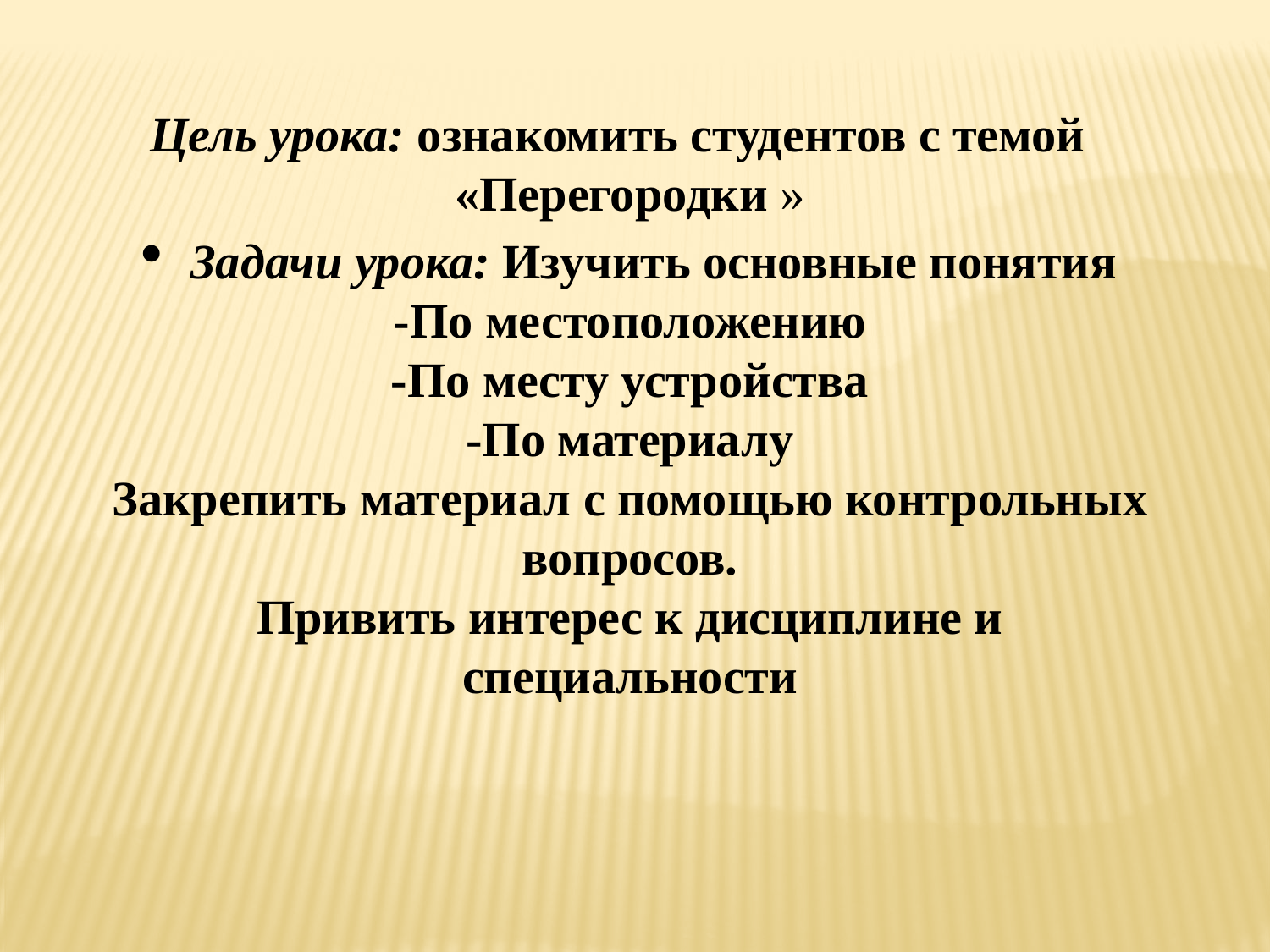

Цель урока: ознакомить студентов с темой
«Перегородки »
Задачи урока: Изучить основные понятия
-По местоположению
-По месту устройства
-По материалу
Закрепить материал с помощью контрольных вопросов.
Привить интерес к дисциплине и специальности